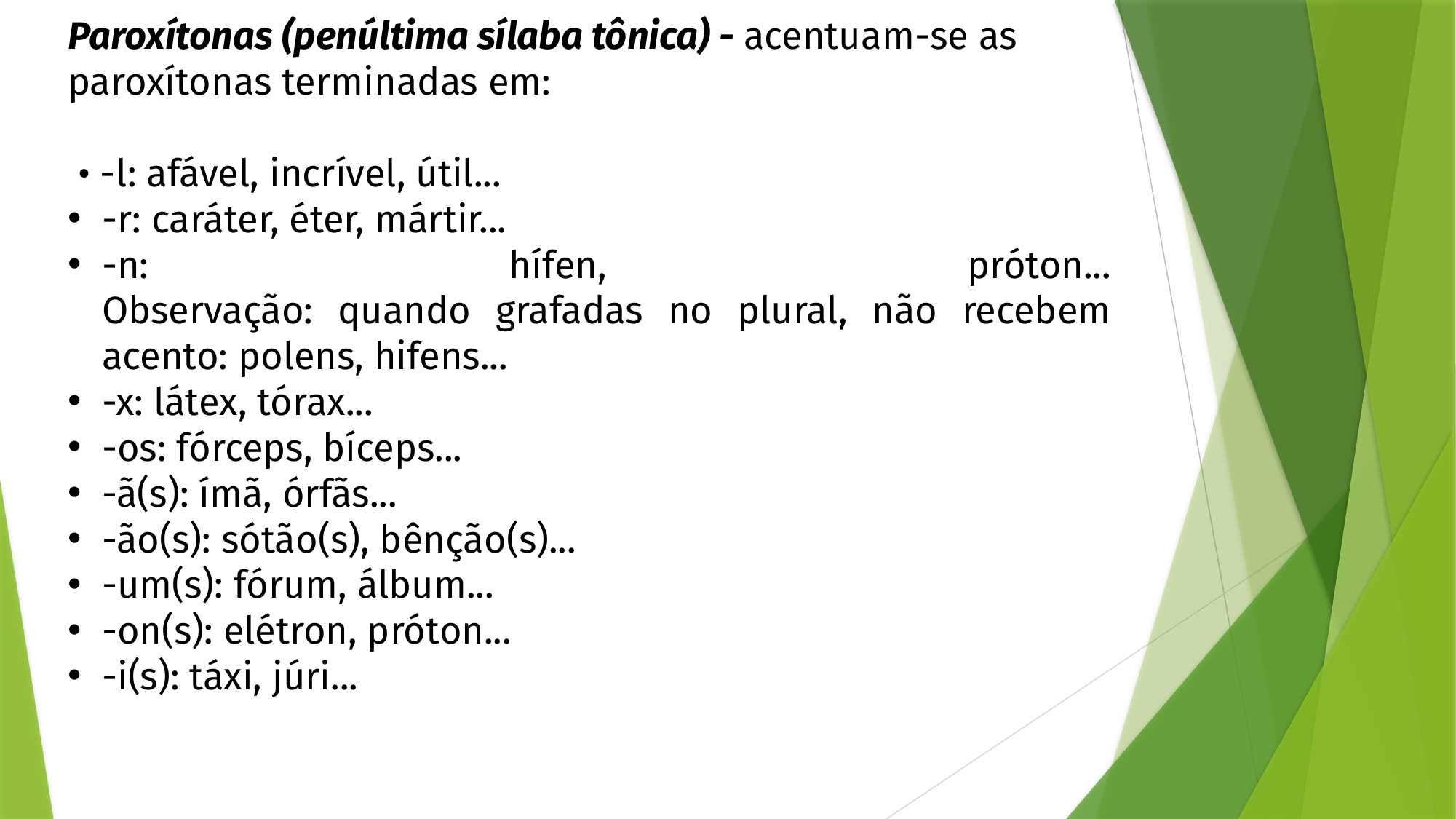

# Paroxítonas (penúltima sílaba tônica) - acentuam-se as paroxítonas terminadas em: • -l: afável, incrível, útil...
-r: caráter, éter, mártir...
-n: hífen, próton...
Observação: quando grafadas no plural, não recebem acento: polens, hifens...
-x: látex, tórax...
-os: fórceps, bíceps...
-ã(s): ímã, órfãs...
-ão(s): sótão(s), bênção(s)...
-um(s): fórum, álbum...
-on(s): elétron, próton...
-i(s): táxi, júri...